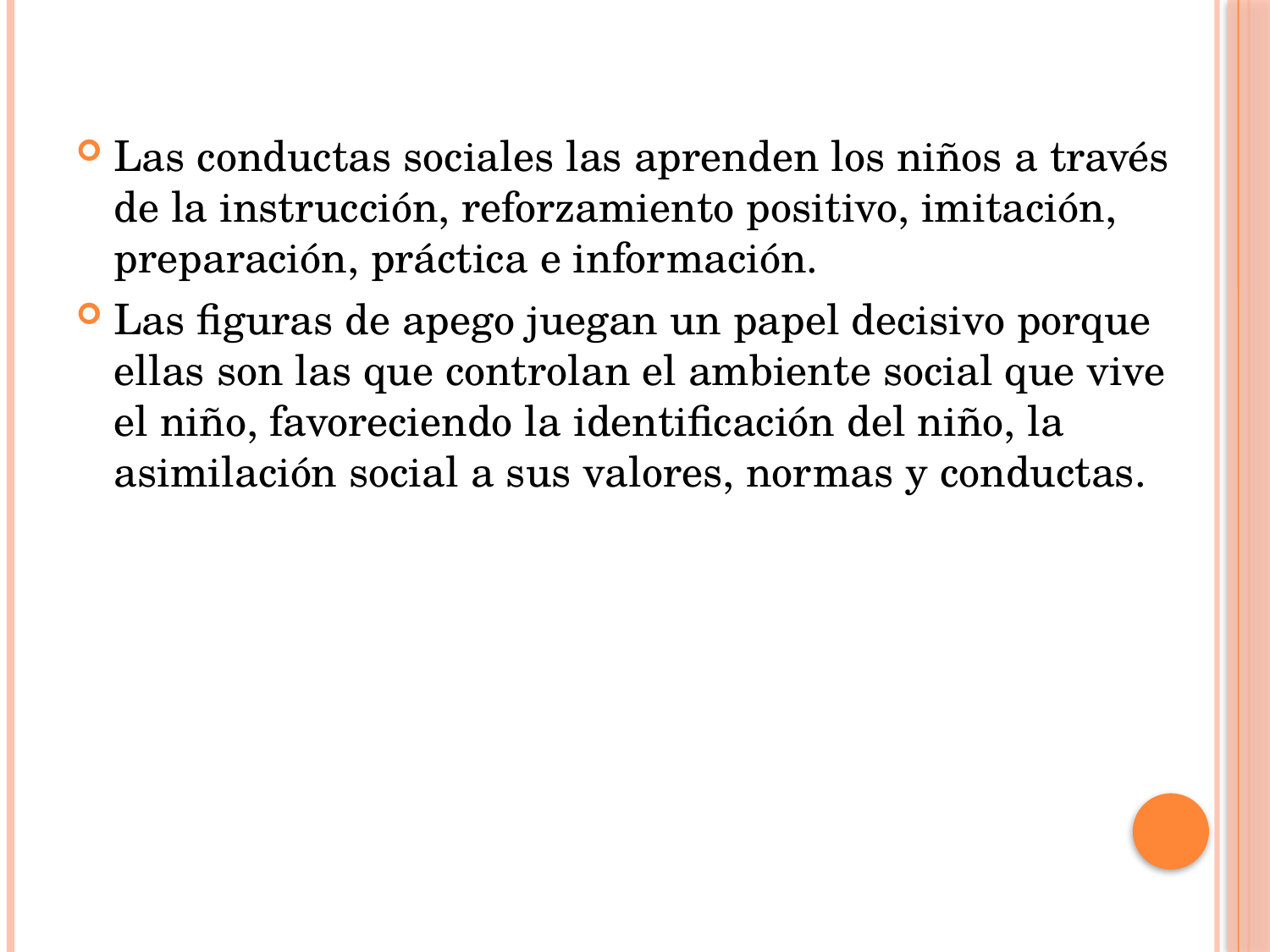

Las conductas sociales las aprenden los niños a través de la instrucción, reforzamiento positivo, imitación, preparación, práctica e información.
Las figuras de apego juegan un papel decisivo porque ellas son las que controlan el ambiente social que vive el niño, favoreciendo la identificación del niño, la asimilación social a sus valores, normas y conductas.